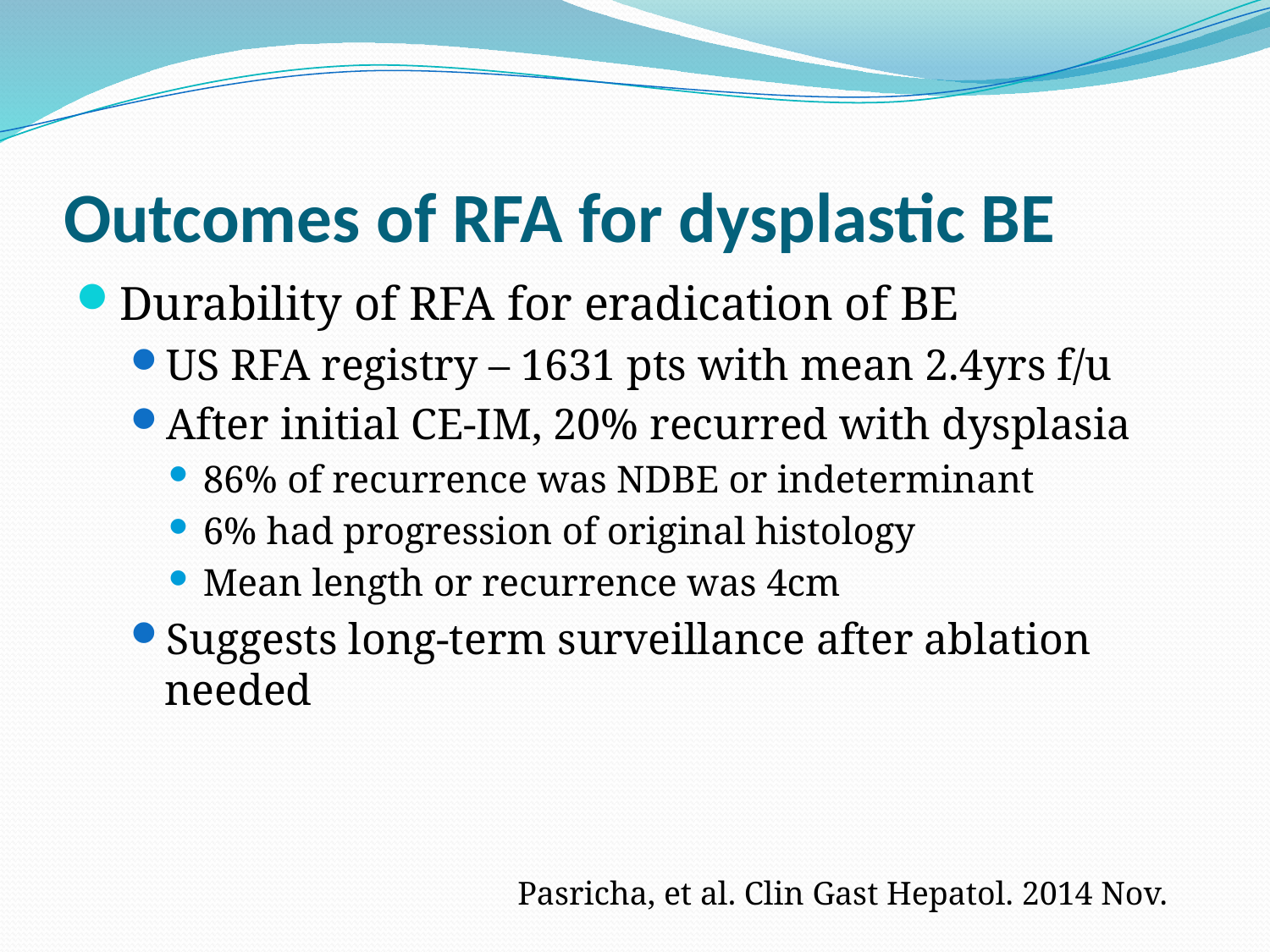

# Outcomes of RFA for dysplastic BE
Durability of RFA for eradication of BE
US RFA registry – 1631 pts with mean 2.4yrs f/u
After initial CE-IM, 20% recurred with dysplasia
86% of recurrence was NDBE or indeterminant
6% had progression of original histology
Mean length or recurrence was 4cm
Suggests long-term surveillance after ablation needed
Pasricha, et al. Clin Gast Hepatol. 2014 Nov.